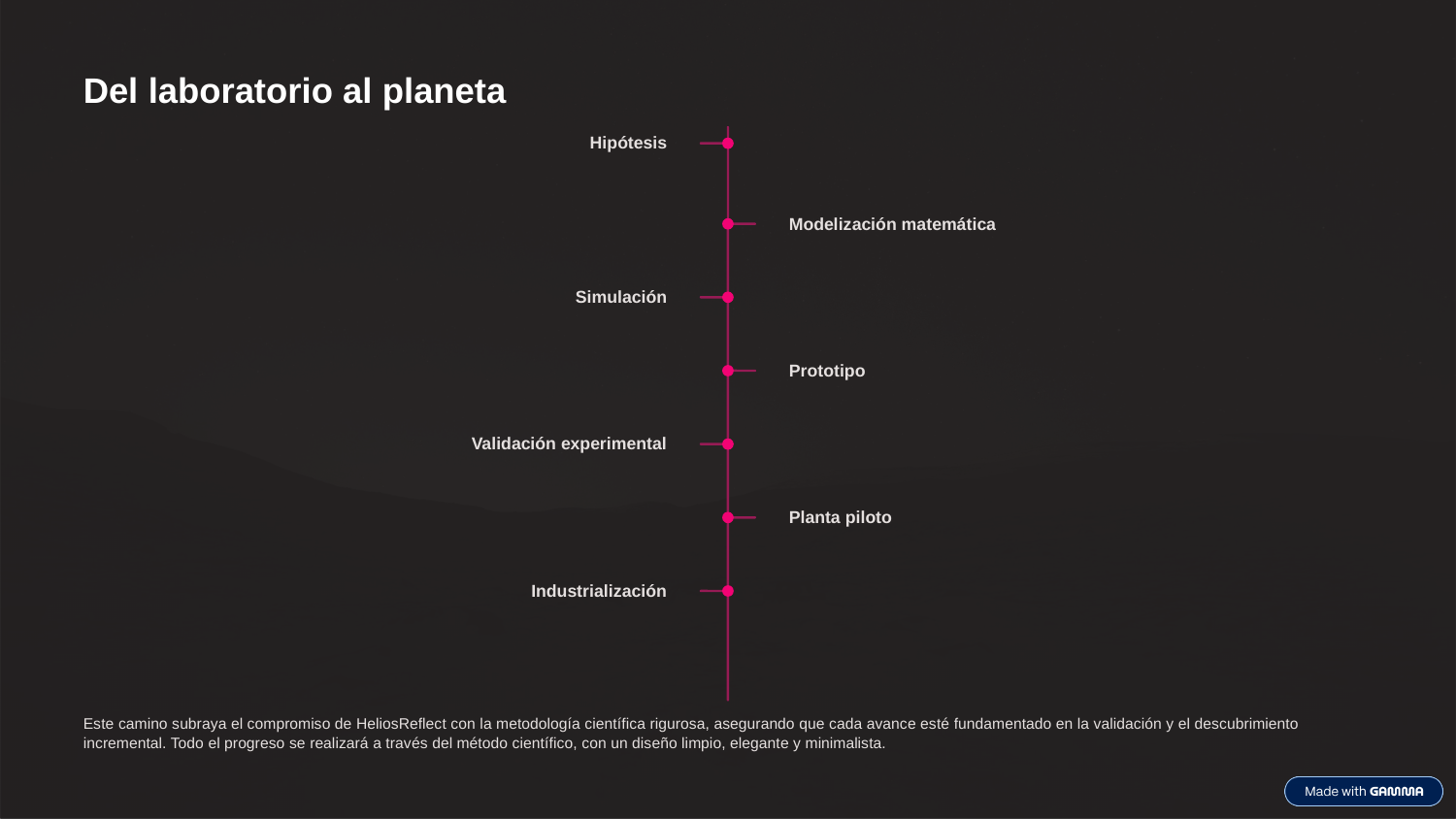

Del laboratorio al planeta

Hipótesis

Modelización matemática

Simulación

Prototipo

Validación experimental

Planta piloto

Industrialización

Este camino subraya el compromiso de HeliosReflect con la metodología científica rigurosa, asegurando que cada avance esté fundamentado en la validación y el descubrimiento incremental. Todo el progreso se realizará a través del método científico, con un diseño limpio, elegante y minimalista.